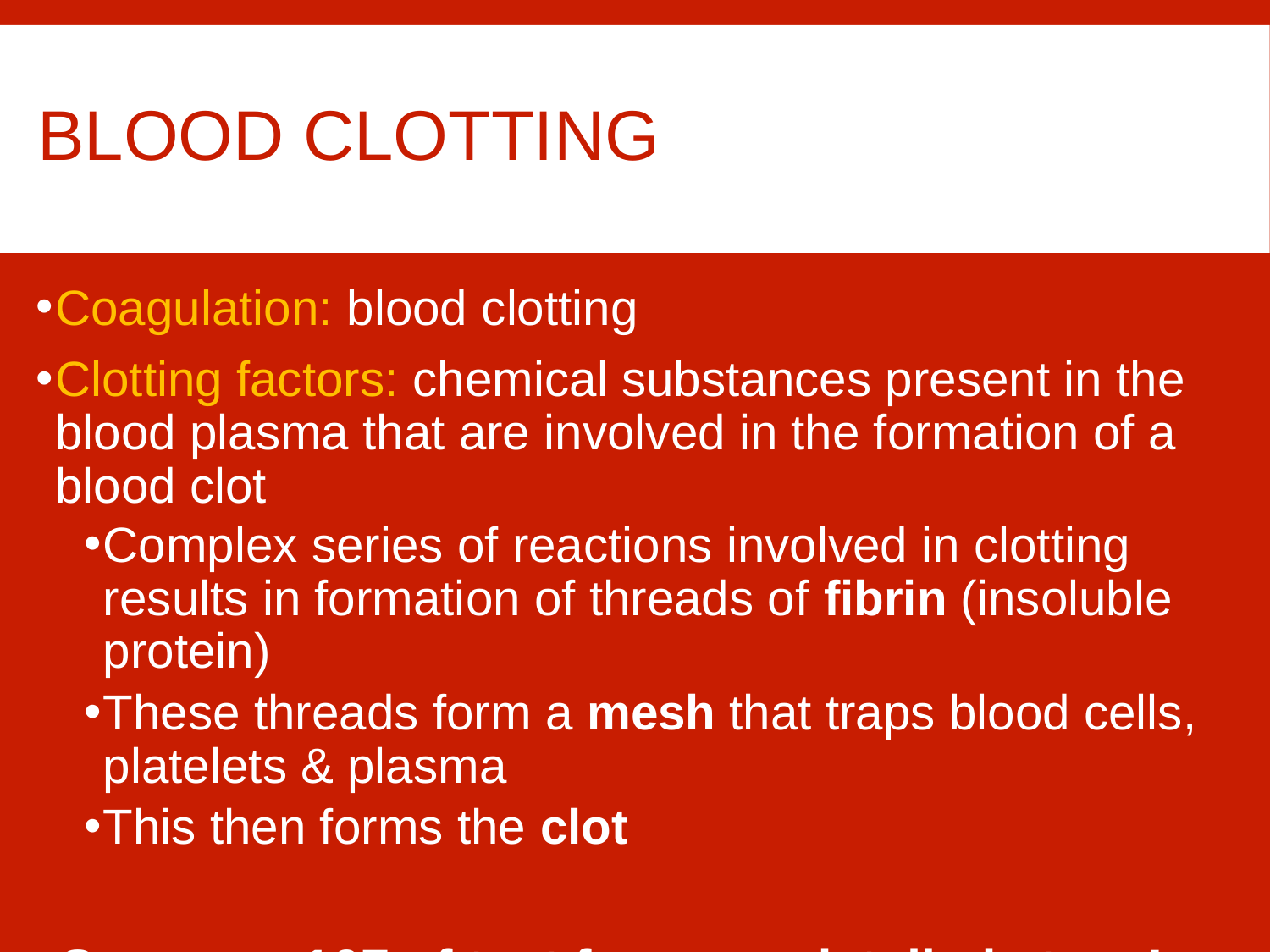

# Blood clotting
Coagulation: blood clotting
Clotting factors: chemical substances present in the blood plasma that are involved in the formation of a blood clot
Complex series of reactions involved in clotting results in formation of threads of fibrin (insoluble protein)
These threads form a mesh that traps blood cells, platelets & plasma
This then forms the clot

See page 107 of text for more detailed steps!